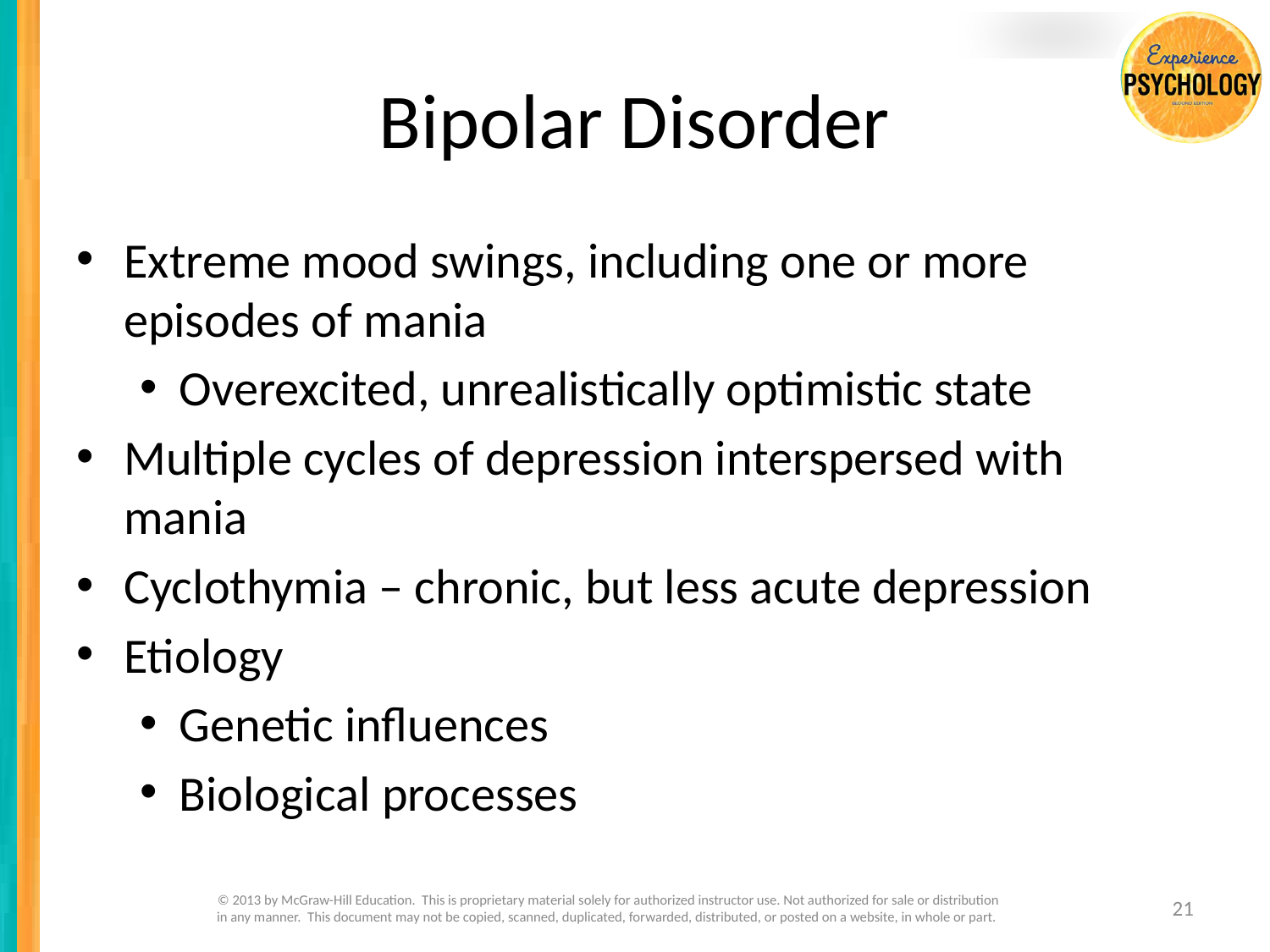

# Bipolar Disorder
Extreme mood swings, including one or more episodes of mania
Overexcited, unrealistically optimistic state
Multiple cycles of depression interspersed with mania
Cyclothymia – chronic, but less acute depression
Etiology
Genetic influences
Biological processes

© 2013 by McGraw-Hill Education.  This is proprietary material solely for authorized instructor use. Not authorized for sale or distribution in any manner.  This document may not be copied, scanned, duplicated, forwarded, distributed, or posted on a website, in whole or part.
21